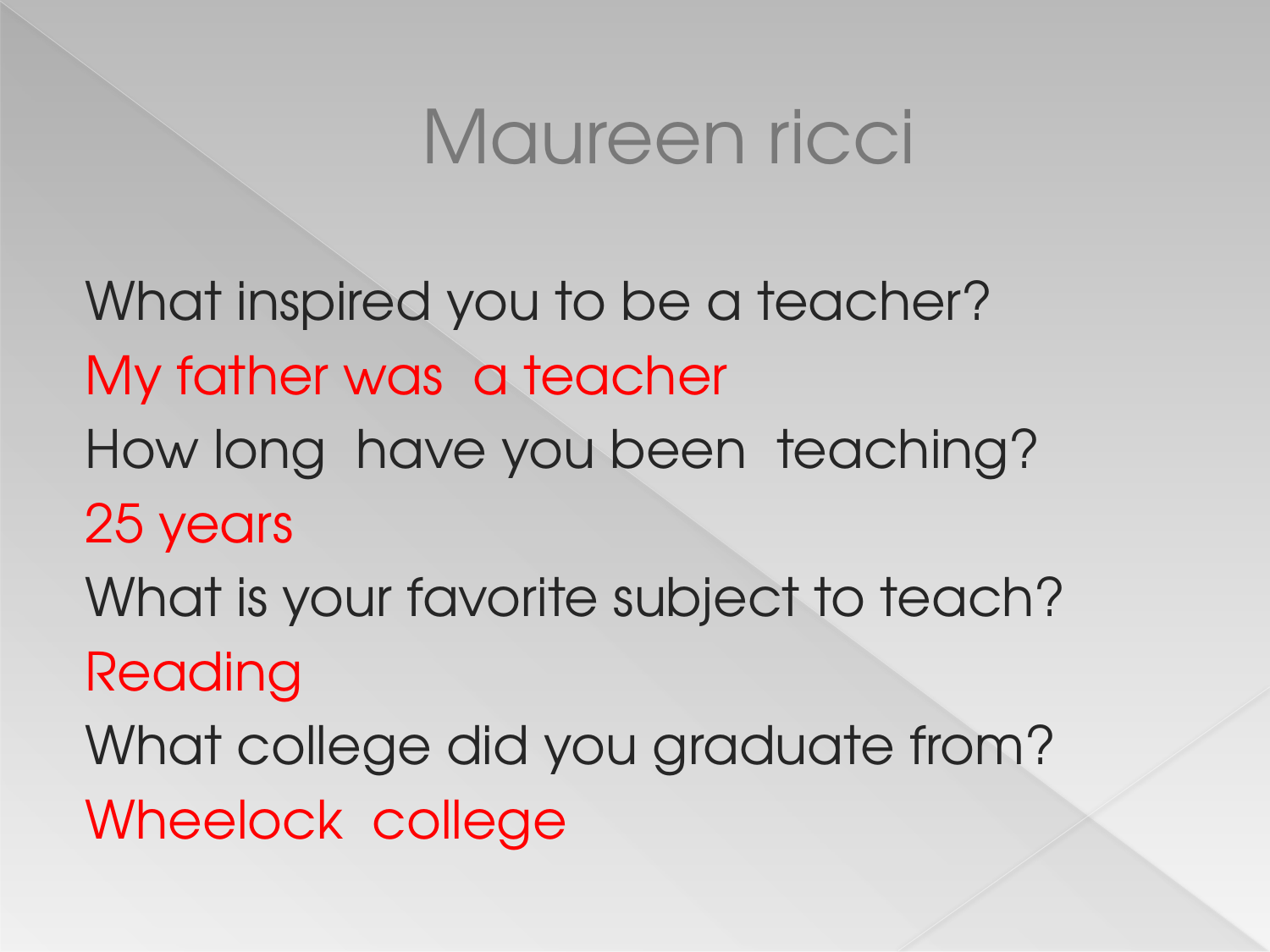

# Maureen ricci
What inspired you to be a teacher?
My father was  a teacher
How long  have you been  teaching?
25 years
What is your favorite subject to teach?
Reading
What college did you graduate from?
Wheelock  college